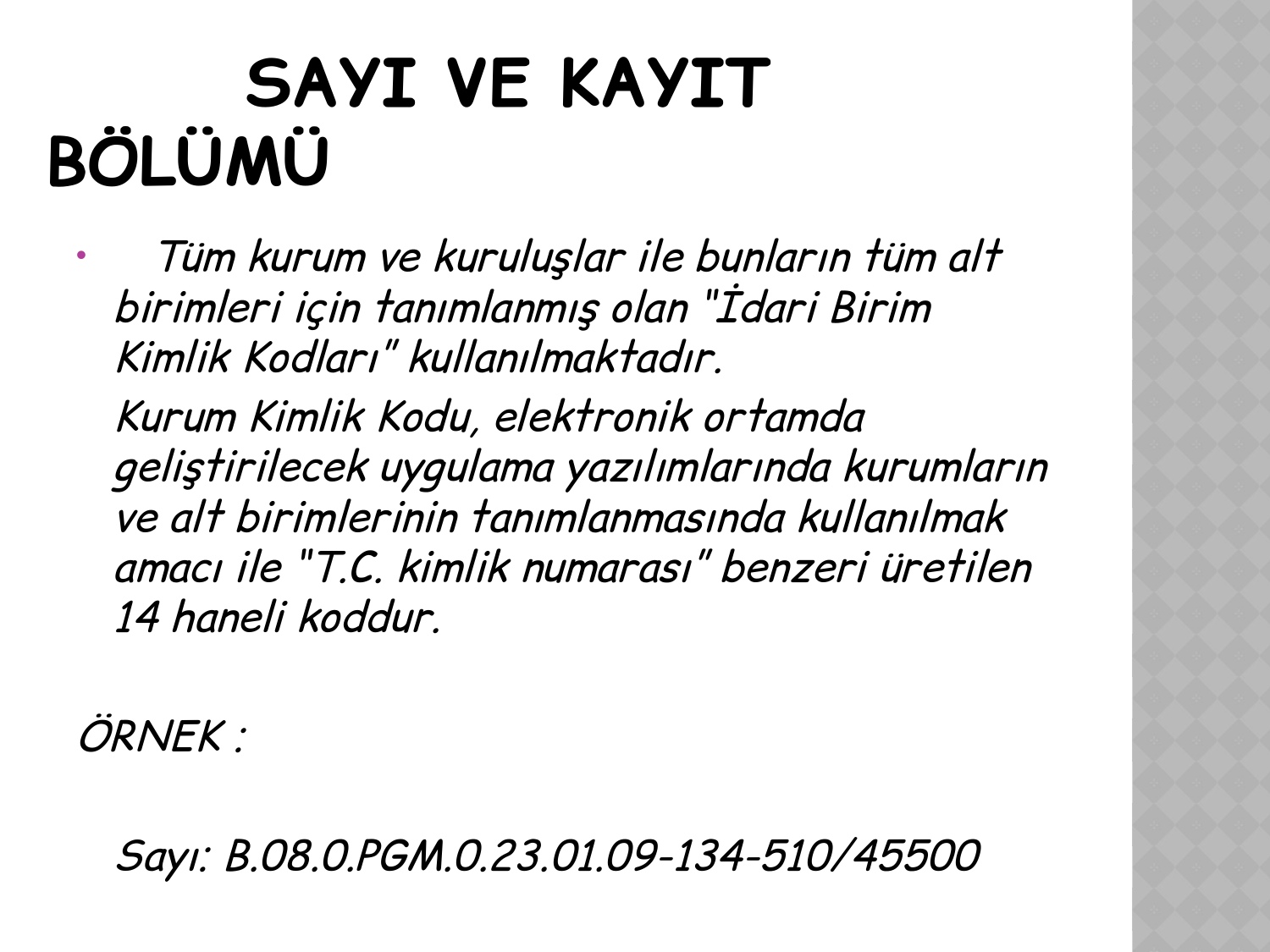

# SayI VE KAYIT BÖLÜMÜ
   Tüm kurum ve kuruluşlar ile bunların tüm alt birimleri için tanımlanmış olan “İdari Birim Kimlik Kodları” kullanılmaktadır.
   Kurum Kimlik Kodu, elektronik ortamda geliştirilecek uygulama yazılımlarında kurumların ve alt birimlerinin tanımlanmasında kullanılmak amacı ile “T.C. kimlik numarası” benzeri üretilen 14 haneli koddur.

ÖRNEK :

	Sayı: B.08.0.PGM.0.23.01.09-134-510/45500